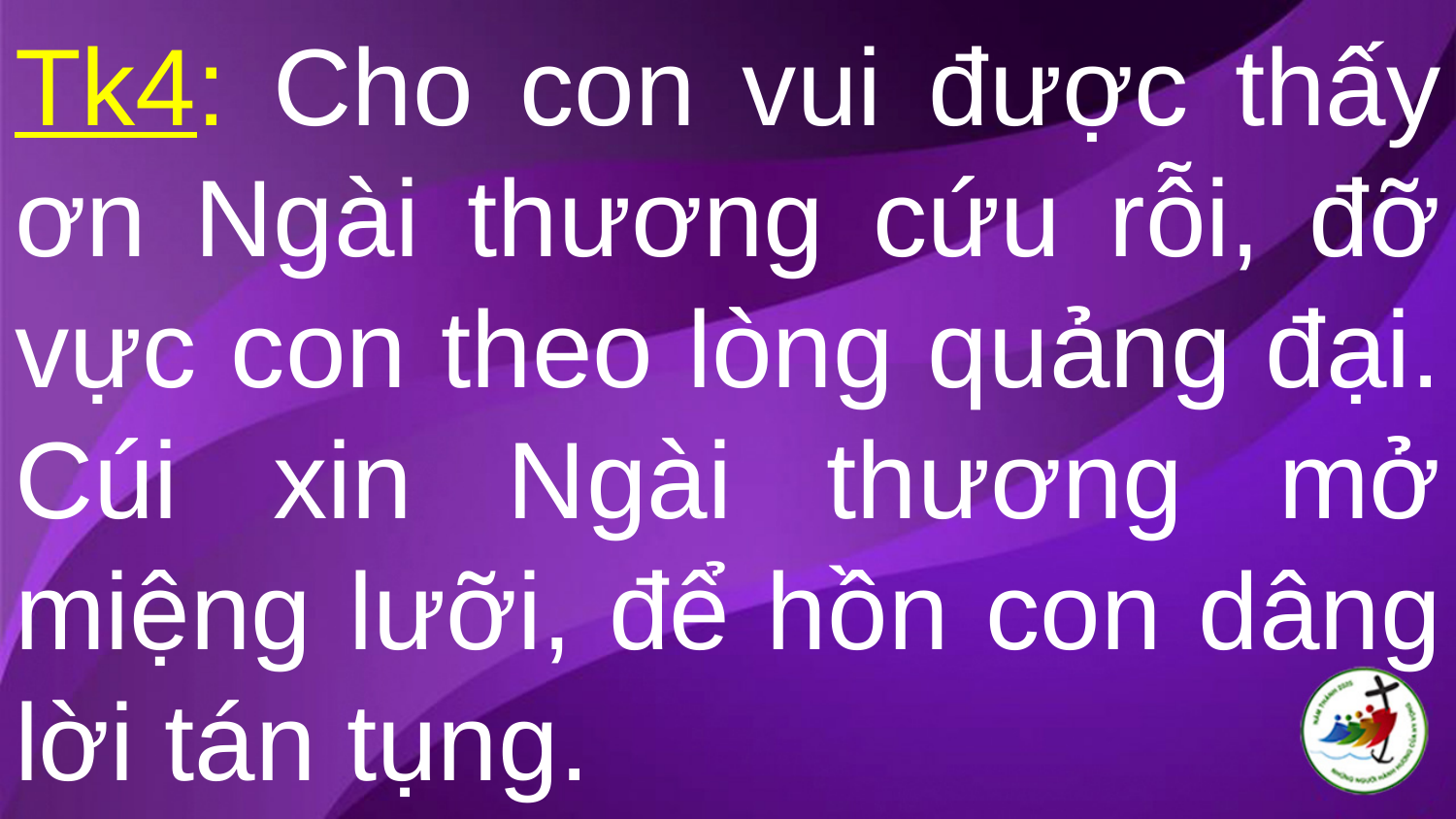

# Tk4: Cho con vui được thấy ơn Ngài thương cứu rỗi, đỡ vực con theo lòng quảng đại. Cúi xin Ngài thương mở miệng lưỡi, để hồn con dâng lời tán tụng.